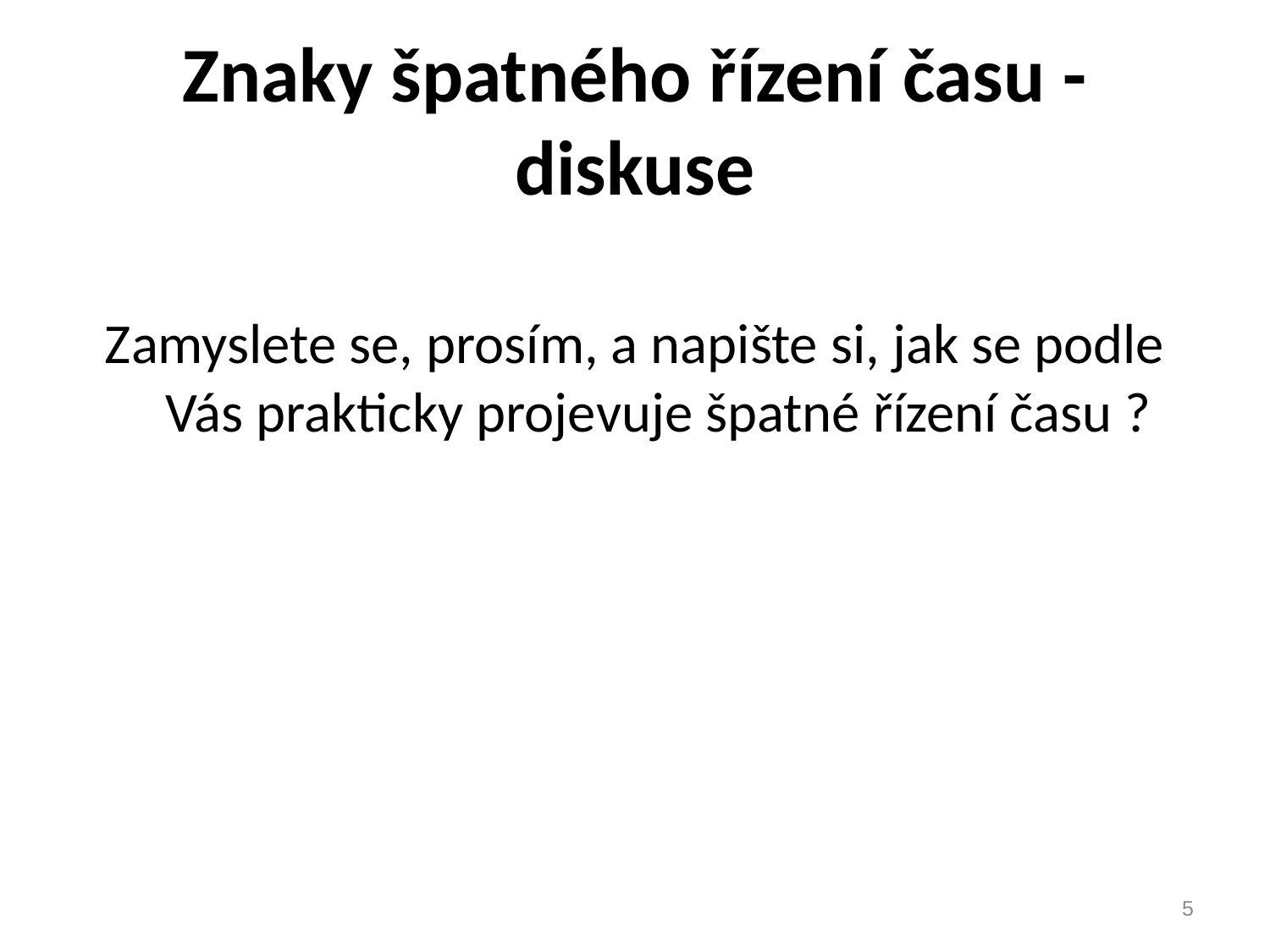

# Znaky špatného řízení času -diskuse

Zamyslete se, prosím, a napište si, jak se podle Vás prakticky projevuje špatné řízení času ?
5